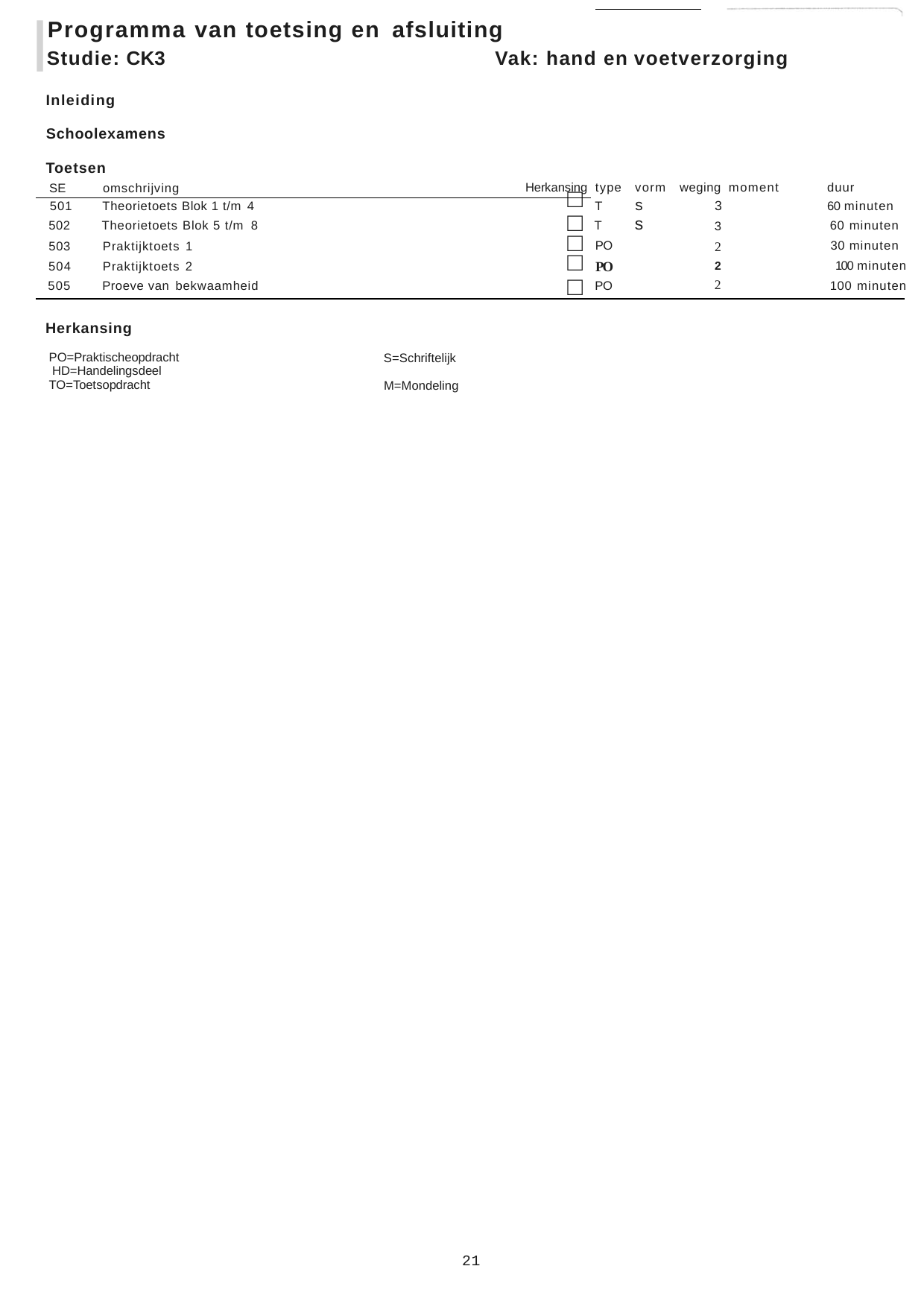

l

Programma van toetsing en afsluiting
Studie: CK3	Vak: hand en voetverzorging

Inleiding

Schoolexamens

Toetsen
| SE | omschrijving | Herkansing | type | vorm | weging moment | duur |
| --- | --- | --- | --- | --- | --- | --- |
| 501 | Theorietoets Blok 1 t/m 4 | □ | T | s | 3 | 60 minuten |
| 502 | Theorietoets Blok 5 t/m 8 | □ | T | s | 3 | 60 minuten |
| --- | --- | --- | --- | --- | --- | --- |
| 503 | Praktijktoets 1 | □ | PO |  | 2 | 30 minuten |
| 504 | Praktijktoets 2 | □ | PO |  | 2 | 100 minuten |
| 505 | Proeve van bekwaamheid | □ | PO |  | 2 | 100 minuten |

Herkansing
S=Schriftelijk  M=Mondeling
PO=Praktischeopdracht  HD=Handelingsdeel  TO=Toetsopdracht
21